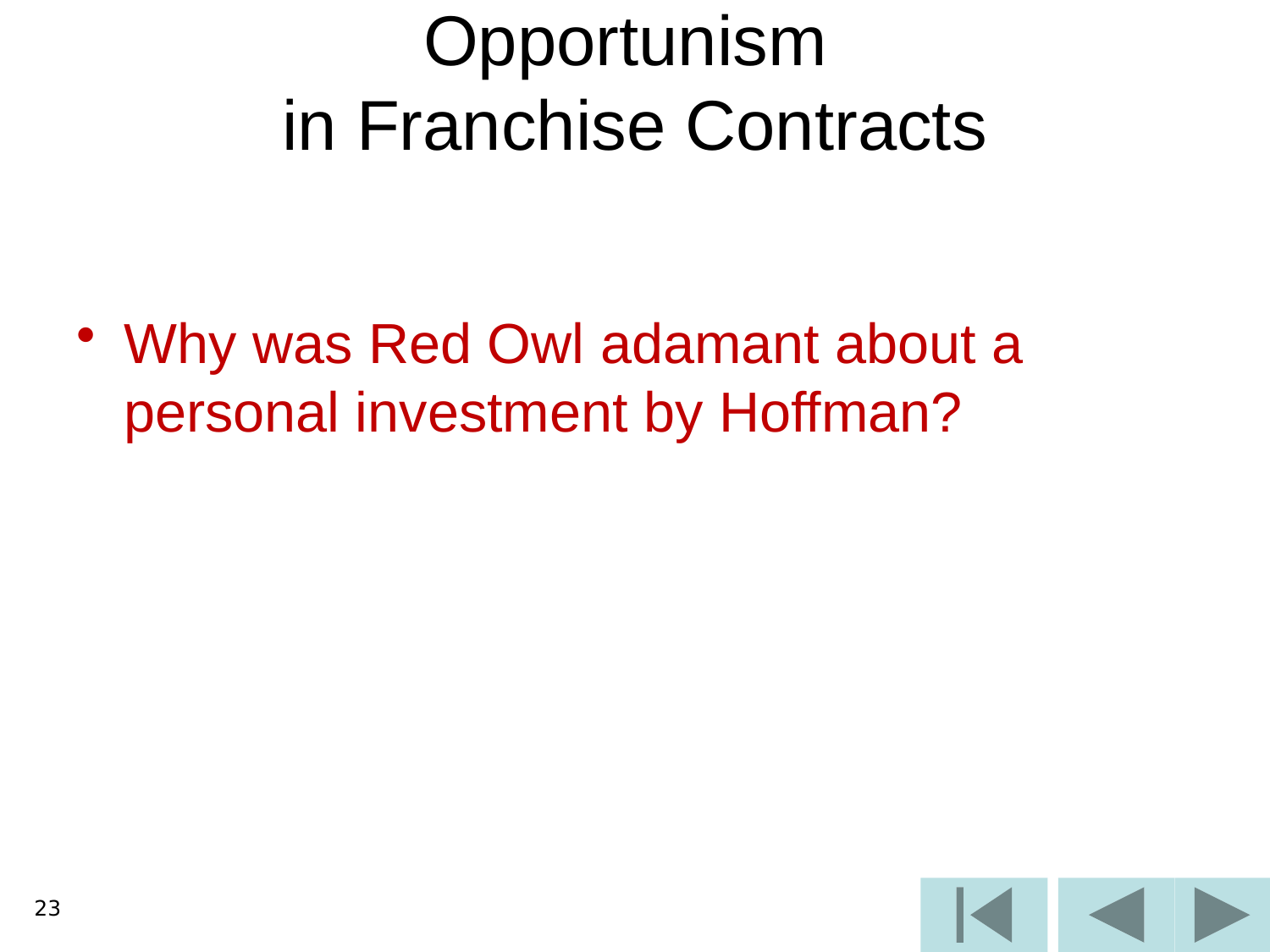

# Opportunism in Franchise Contracts

Why was Red Owl adamant about a personal investment by Hoffman?
23